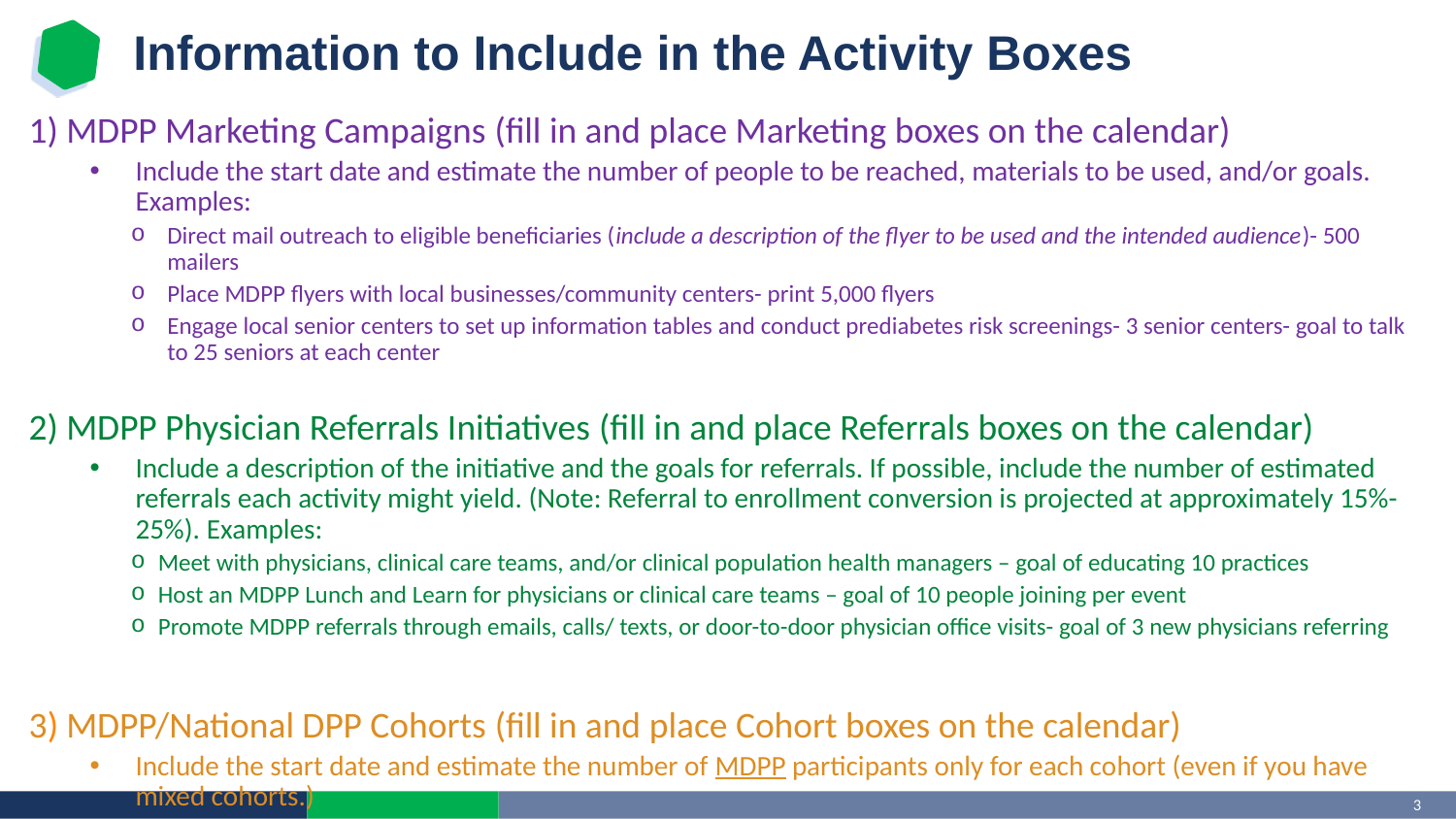

# Information to Include in the Activity Boxes

1) MDPP Marketing Campaigns (fill in and place Marketing boxes on the calendar)
Include the start date and estimate the number of people to be reached, materials to be used, and/or goals. Examples:
Direct mail outreach to eligible beneficiaries (include a description of the flyer to be used and the intended audience)- 500 mailers
Place MDPP flyers with local businesses/community centers- print 5,000 flyers
Engage local senior centers to set up information tables and conduct prediabetes risk screenings- 3 senior centers- goal to talk to 25 seniors at each center

2) MDPP Physician Referrals Initiatives (fill in and place Referrals boxes on the calendar)
Include a description of the initiative and the goals for referrals. If possible, include the number of estimated referrals each activity might yield. (Note: Referral to enrollment conversion is projected at approximately 15%-25%). Examples:
Meet with physicians, clinical care teams, and/or clinical population health managers – goal of educating 10 practices
Host an MDPP Lunch and Learn for physicians or clinical care teams – goal of 10 people joining per event
Promote MDPP referrals through emails, calls/ texts, or door-to-door physician office visits- goal of 3 new physicians referring

3) MDPP/National DPP Cohorts (fill in and place Cohort boxes on the calendar)
Include the start date and estimate the number of MDPP participants only for each cohort (even if you have mixed cohorts.)